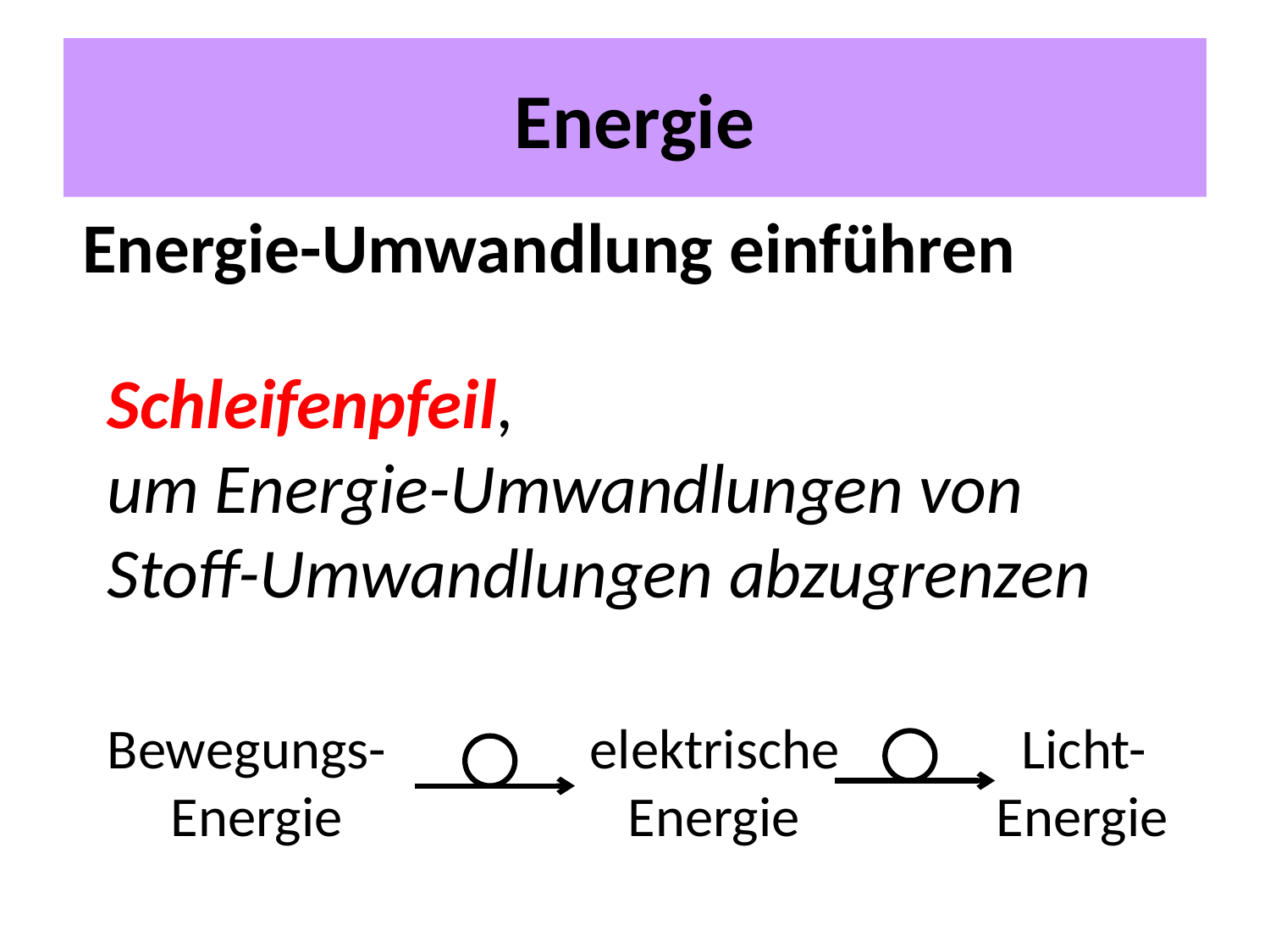

# Energie
Energie-Umwandlung einführen

Schleifenpfeil,
um Energie-Umwandlungen von Stoff-Umwandlungen abzugrenzen
Bewegungs-	        elektrische	  	  Licht-
     Energie			 Energie		Energie